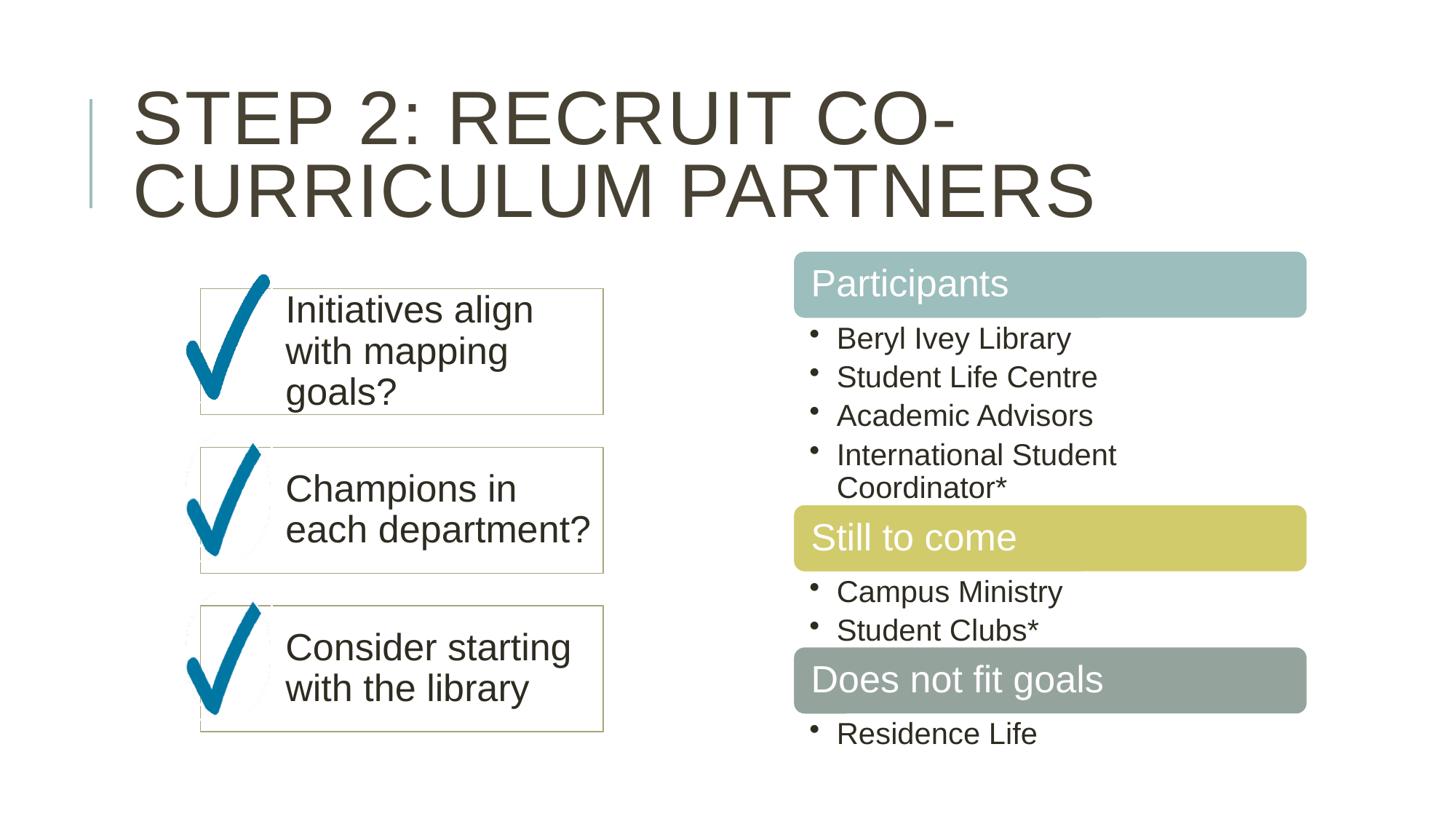

# Step 2: recruit co-curriculum partners
Initiatives align with mapping goals?
Champions in each department?
Consider starting with the library
Participants
Beryl Ivey Library
Student Life Centre
Academic Advisors
International Student Coordinator*
Experiential Education*
Still to come
Campus Ministry
Student Clubs*
Does not fit goals
Residence Life